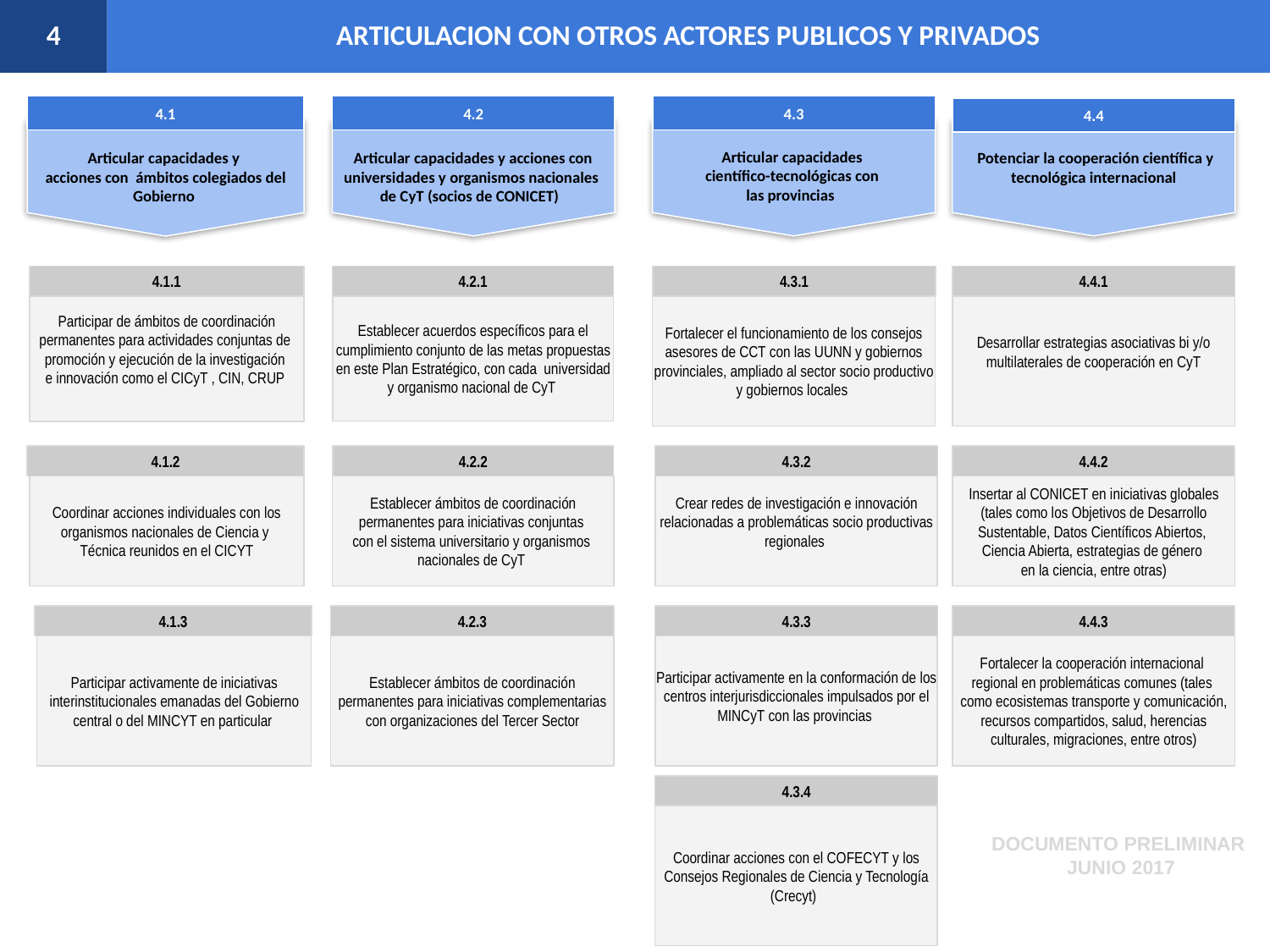

4
ARTICULACION CON OTROS ACTORES PUBLICOS Y PRIVADOS
4.1
4.2
4.3
4.4

Articular capacidades
científico-tecnológicas con
las provincias
Articular capacidades y
acciones con  ámbitos colegiados del Gobierno
Articular capacidades y acciones con universidades y organismos nacionales
de CyT (socios de CONICET)

 Potenciar la cooperación científica y tecnológica internacional

4.2.1
4.3.1
4.4.1
4.4.1
4.1.1
Participar de ámbitos de coordinación permanentes para actividades conjuntas de  promoción y ejecución de la investigación
e innovación como el CICyT , CIN, CRUP

       Establecer ámbitos de coordinación permanentes para el seguimiento de actividades conjuntas y promoción de la investigación e innovación

Establecer acuerdos específicos para el cumplimiento conjunto de las metas propuestas en este Plan Estratégico, con cada  universidad y organismo nacional de CyT

Fortalecer el funcionamiento de los consejos asesores de CCT con las UUNN y gobiernos provinciales, ampliado al sector socio productivo y gobiernos locales
Desarrollar estrategias asociativas bi y/o multilaterales de cooperación en CyT

Desarrollar estrategias asociativas bi y/o multilaterales de cooperación en CyT

4.1.2
4.2.2
4.3.2
4.4.2
Coordinar acciones individuales con los organismos nacionales de Ciencia y
Técnica reunidos en el CICYT
Establecer ámbitos de coordinación permanentes para iniciativas conjuntas
con el sistema universitario y organismos
nacionales de CyT
Crear redes de investigación e innovación relacionadas a problemáticas socio productivas regionales

Insertar al CONICET en iniciativas globales (tales como los Objetivos de Desarrollo Sustentable, Datos Científicos Abiertos,
Ciencia Abierta, estrategias de género
en la ciencia, entre otras)
4.1.3
4.2.3
4.3.3
4.4.3
Participar activamente en la conformación de los centros interjurisdiccionales impulsados por el MINCyT con las provincias
Participar activamente de iniciativas interinstitucionales emanadas del Gobierno central o del MINCYT en particular
Establecer ámbitos de coordinación permanentes para iniciativas complementarias con organizaciones del Tercer Sector
Fortalecer la cooperación internacional
regional en problemáticas comunes (tales
como ecosistemas transporte y comunicación, recursos compartidos, salud, herencias culturales, migraciones, entre otros)
4.3.4
Coordinar acciones con el COFECYT y los Consejos Regionales de Ciencia y Tecnología (Crecyt)
DOCUMENTO PRELIMINAR
JUNIO 2017